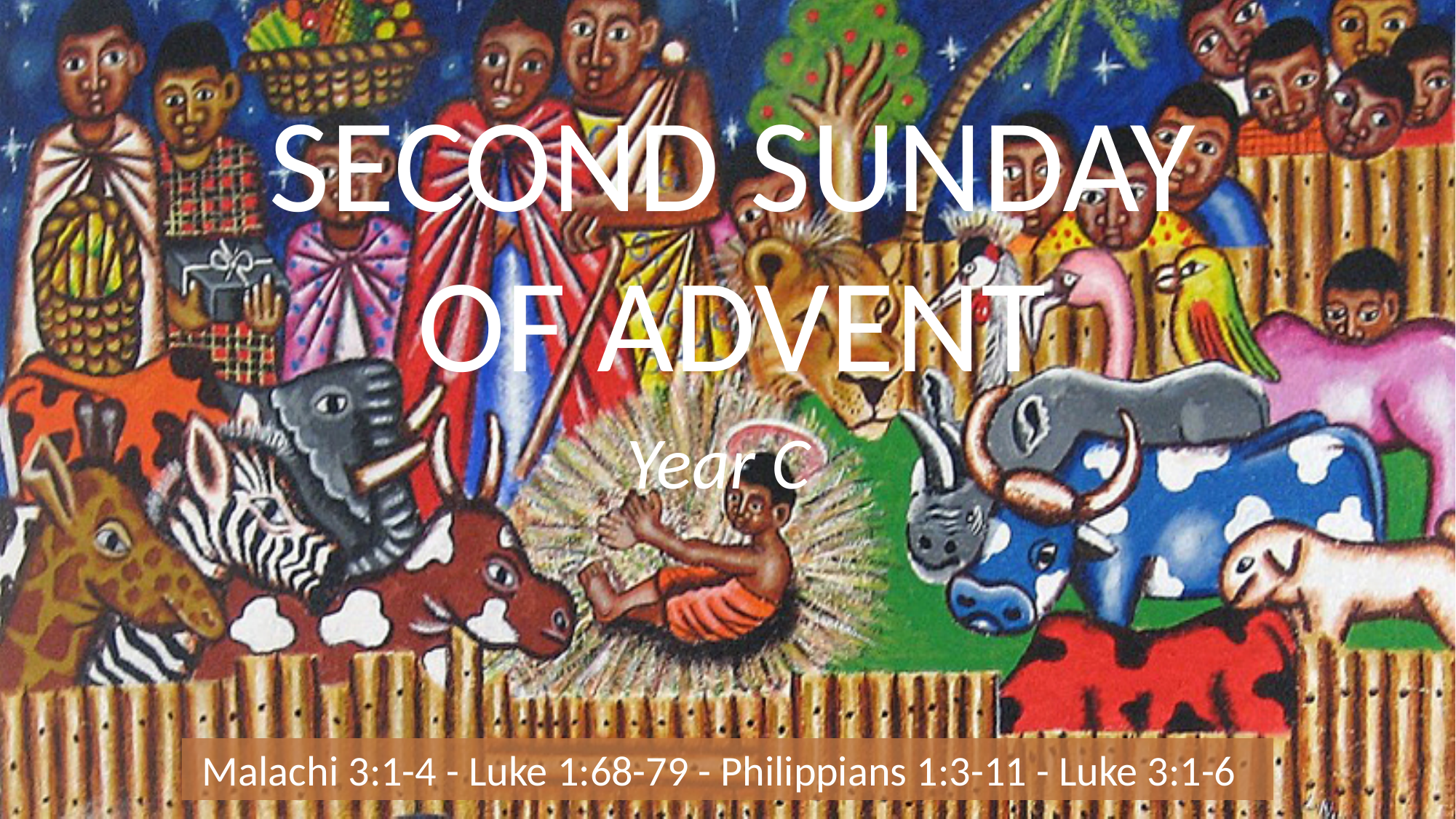

# SECOND SUNDAY OF ADVENT
Year C
 Malachi 3:1-4 - Luke 1:68-79 - Philippians 1:3-11 - Luke 3:1-6